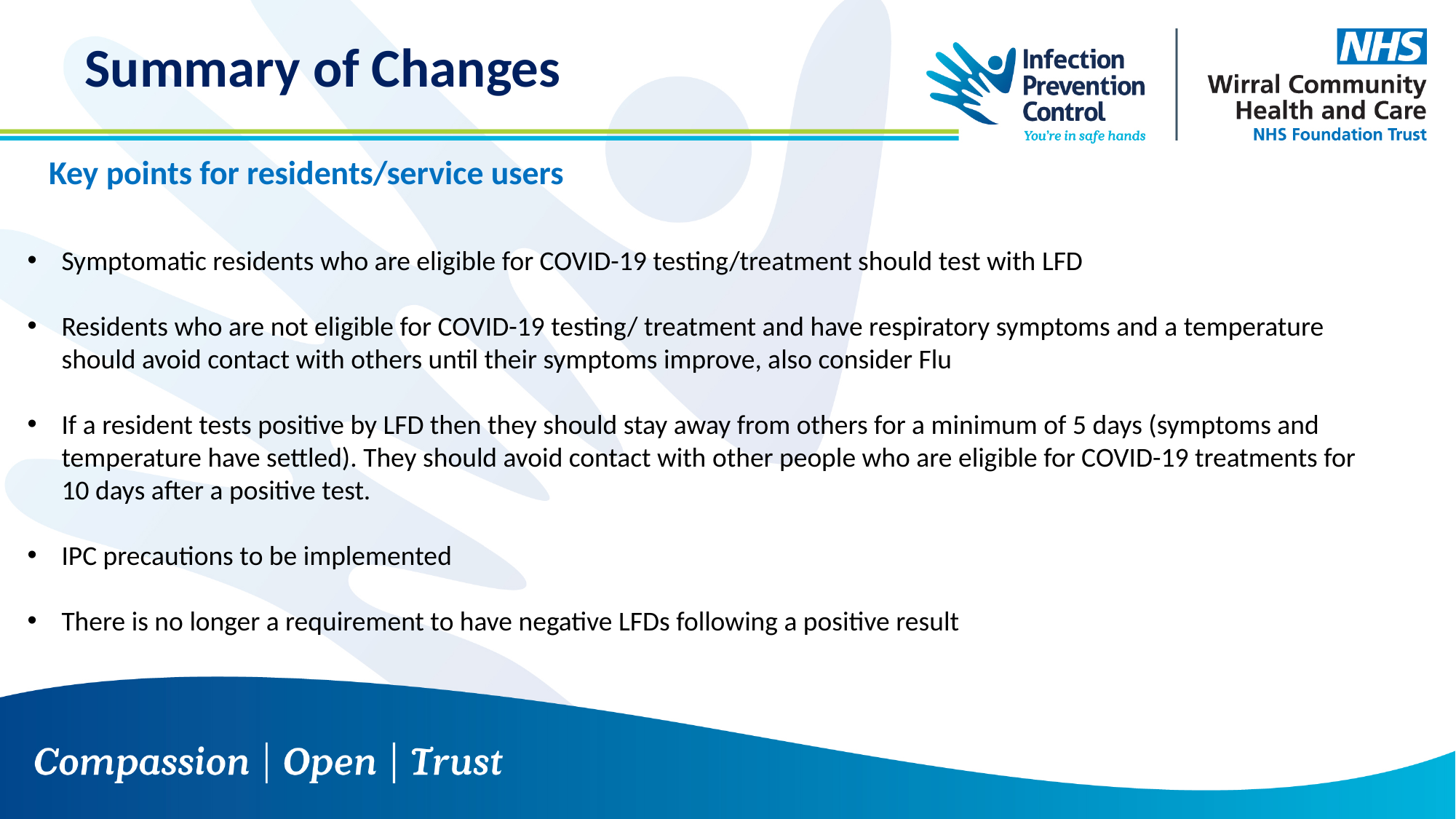

Summary of Changes
Key points for residents/service users
Symptomatic residents who are eligible for COVID-19 testing/treatment should test with LFD

Residents who are not eligible for COVID-19 testing/ treatment and have respiratory symptoms and a temperature should avoid contact with others until their symptoms improve, also consider Flu

If a resident tests positive by LFD then they should stay away from others for a minimum of 5 days (symptoms and temperature have settled). They should avoid contact with other people who are eligible for COVID-19 treatments for 10 days after a positive test.

IPC precautions to be implemented

There is no longer a requirement to have negative LFDs following a positive result